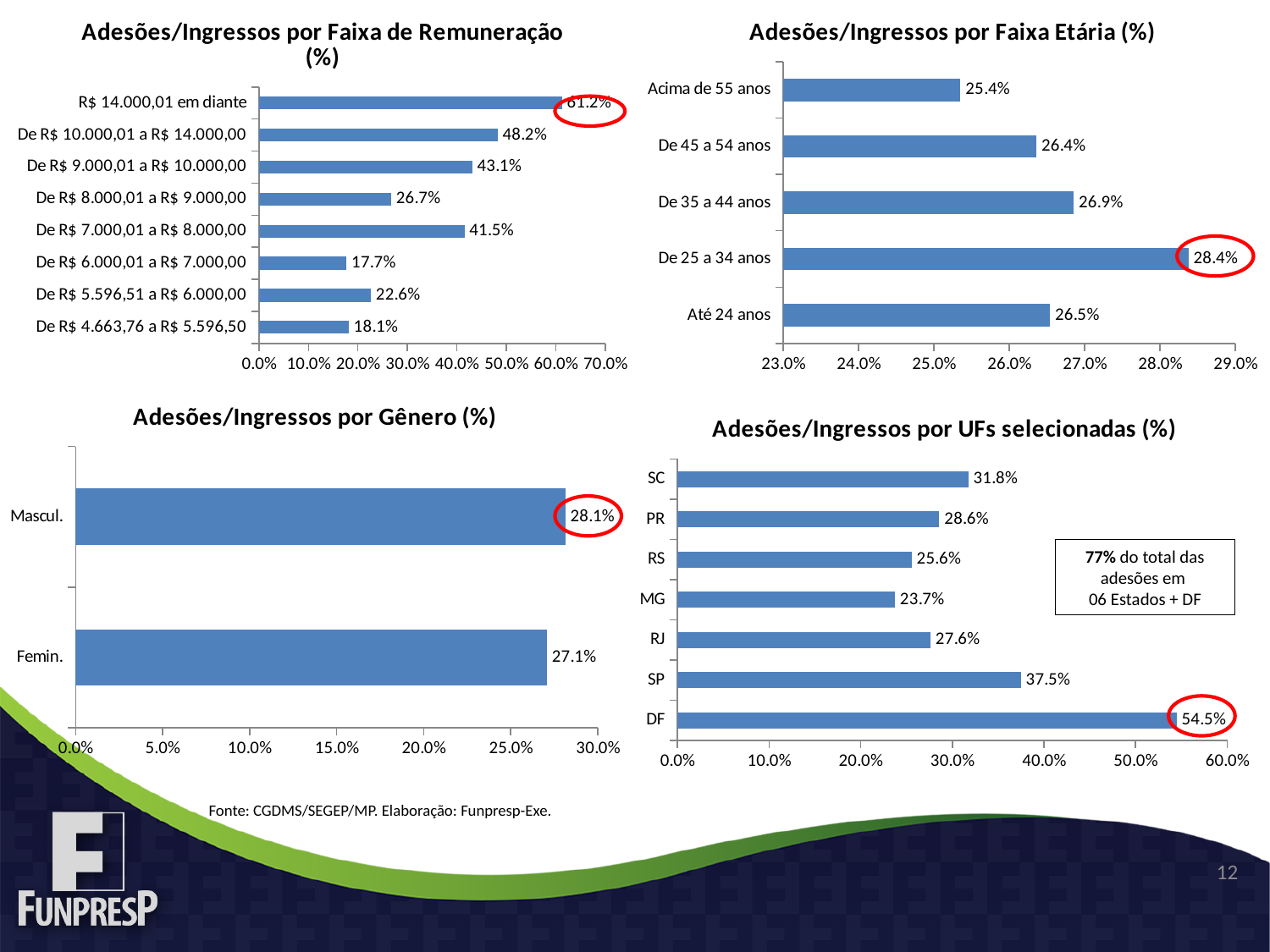

### Chart: Adesões/Ingressos por Faixa de Remuneração (%)

| Category |  |
|---|---|
| De R$ 4.663,76 a R$ 5.596,50 | 0.18122649696268442 |
| De R$ 5.596,51 a R$ 6.000,00 | 0.2261700913242009 |
| De R$ 6.000,01 a R$ 7.000,00 | 0.177116704805492 |
| De R$ 7.000,01 a R$ 8.000,00 | 0.4153846153846154 |
| De R$ 8.000,01 a R$ 9.000,00 | 0.26720977596741347 |
| De R$ 9.000,01 a R$ 10.000,00 | 0.4306606152294503 |
| De R$ 10.000,01 a R$ 14.000,00 | 0.4823273518216422 |
| R$ 14.000,01 em diante | 0.6122448979591837 |

### Chart: Adesões/Ingressos por Faixa Etária (%)

| Category |  |
|---|---|
| Até 24 anos | 0.26540284360189575 |
| De 25 a 34 anos | 0.28377429173495666 |
| De 35 a 44 anos | 0.2685617310140008 |
| De 45 a 54 anos | 0.2635948526359485 |
| Acima de 55 anos | 0.2535211267605634 |

### Chart: Adesões/Ingressos por Gênero (%)

| Category |  |
|---|---|
| Femin. | 0.27082566104441336 |
| Mascul. | 0.28133876744473263 |

### Chart: Adesões/Ingressos por UFs selecionadas (%)

| Category |  |
|---|---|
| DF | 0.5446764091858037 |
| SP | 0.37479061976549416 |
| RJ | 0.2762772534982102 |
| MG | 0.2374123645634162 |
| RS | 0.25572519083969464 |
| PR | 0.2858249419054996 |
| SC | 0.317524115755627 |
77% do total das adesões em
06 Estados + DF

Fonte: CGDMS/SEGEP/MP. Elaboração: Funpresp-Exe.
12